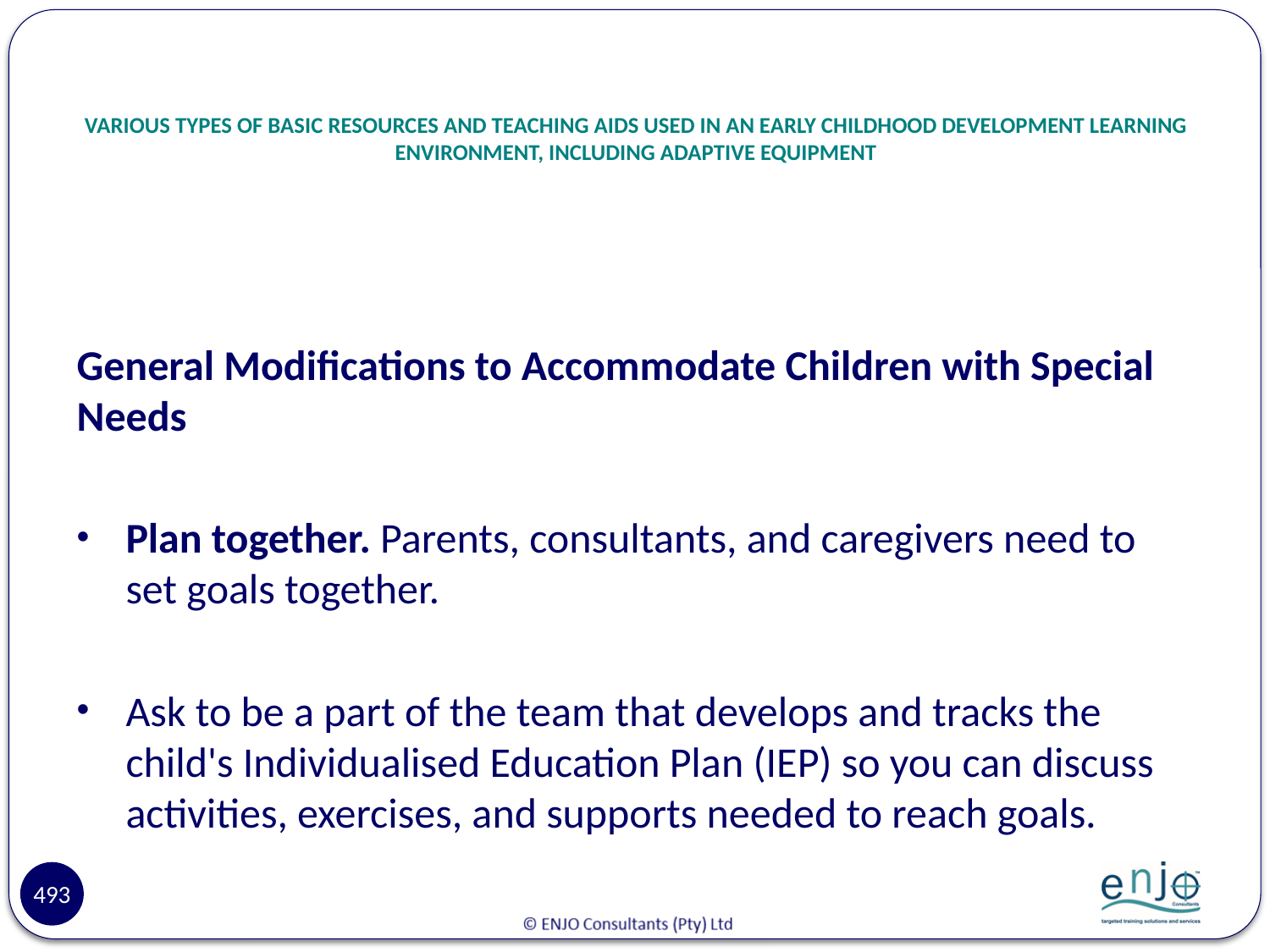

# VARIOUS TYPES OF BASIC RESOURCES AND TEACHING AIDS USED IN AN EARLY CHILDHOOD DEVELOPMENT LEARNING ENVIRONMENT, INCLUDING ADAPTIVE EQUIPMENT
General Modifications to Accommodate Children with Special Needs

Plan together. Parents, consultants, and caregivers need to set goals together.

Ask to be a part of the team that develops and tracks the child's Individualised Education Plan (IEP) so you can discuss activities, exercises, and supports needed to reach goals.
493